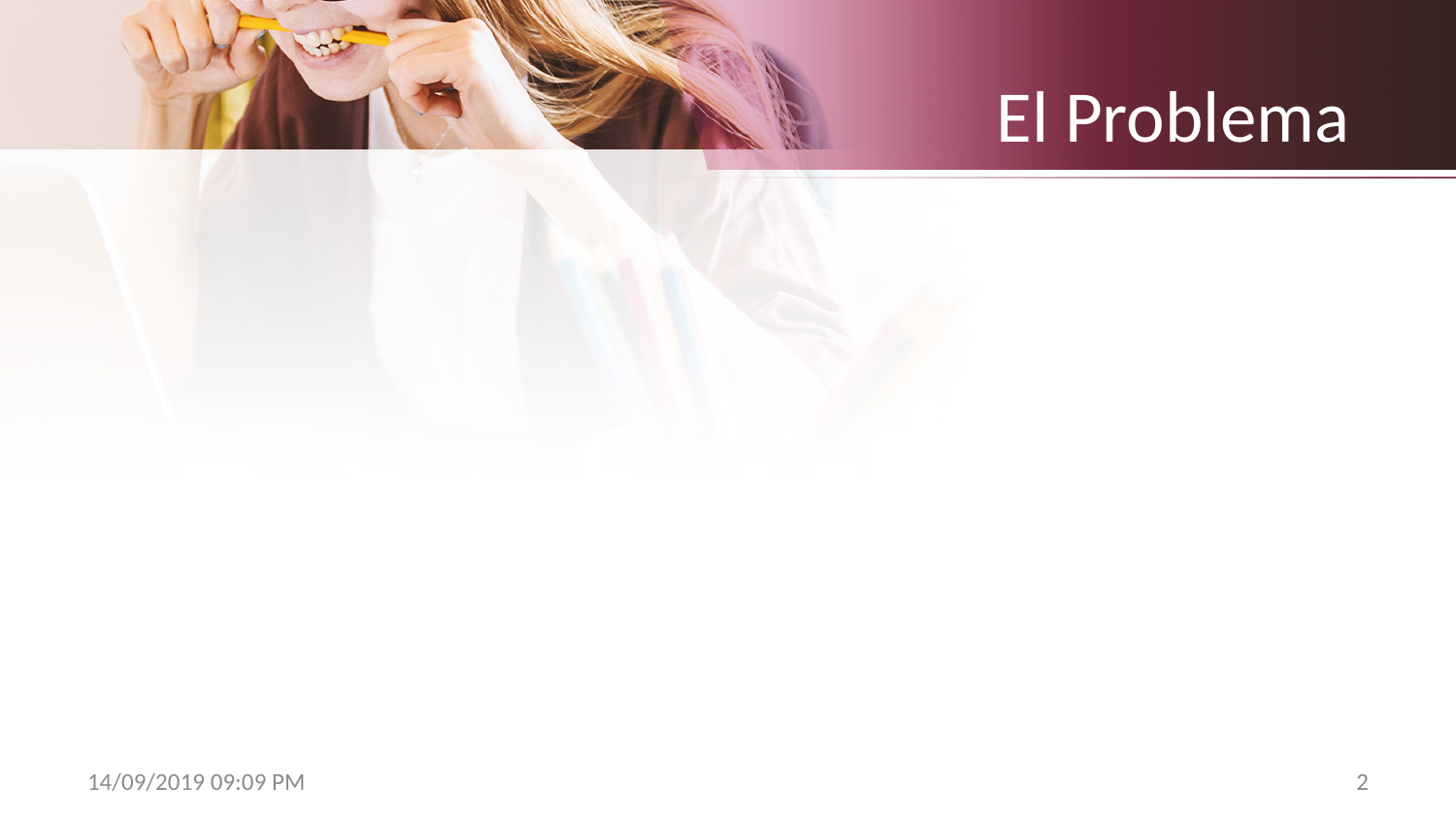

# El Problema

14/09/2019 09:09 PM
2